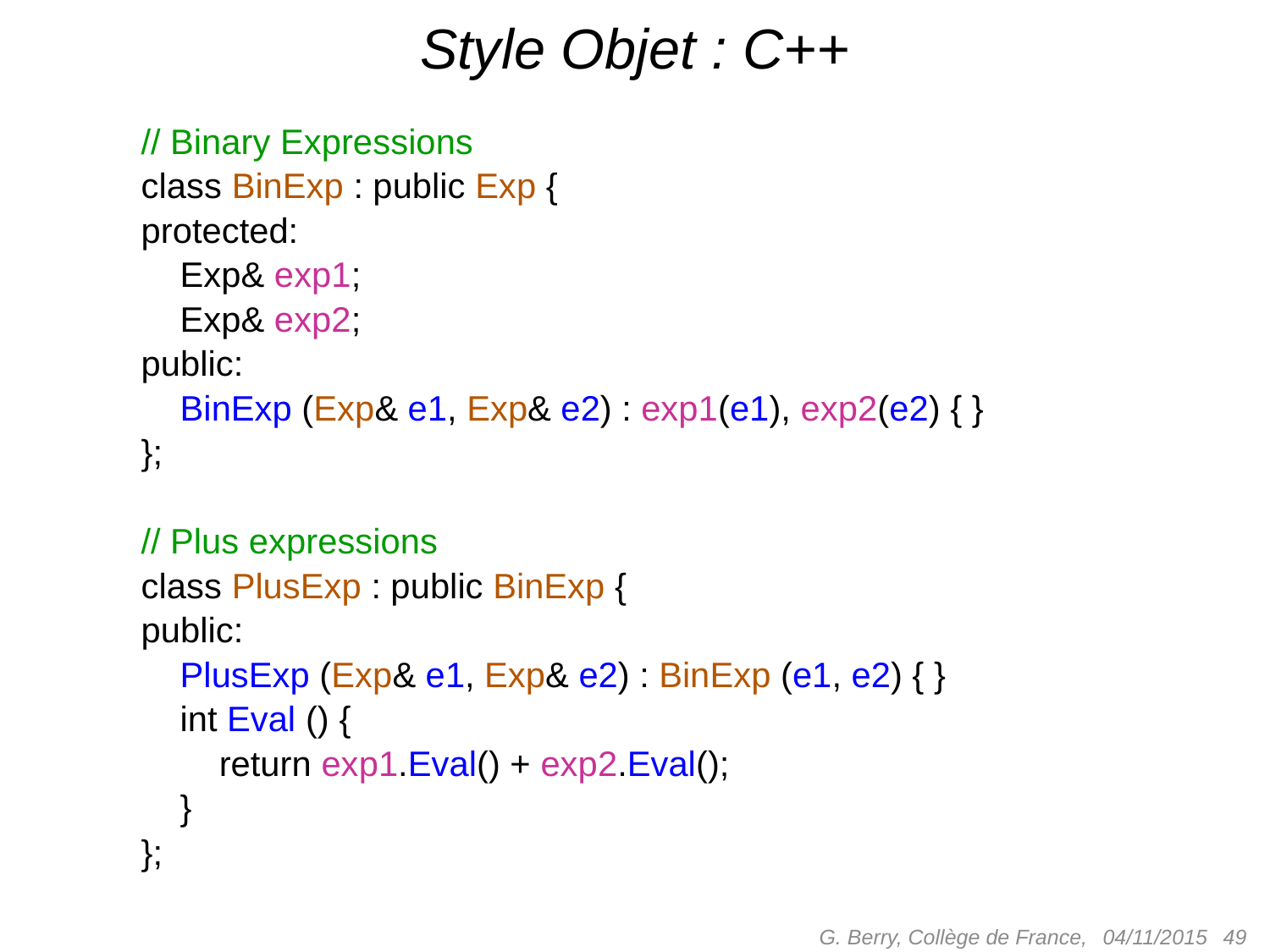

# Style Objet : C++
// Binary Expressions
class BinExp : public Exp {
protected:
    Exp& exp1;
    Exp& exp2;
public:
    BinExp (Exp& e1, Exp& e2) : exp1(e1), exp2(e2) { }
};

// Plus expressions
class PlusExp : public BinExp {
public:
    PlusExp (Exp& e1, Exp& e2) : BinExp (e1, e2) { }
    int Eval () {
        return exp1.Eval() + exp2.Eval();
    }
};
G. Berry, Collège de France,
 49
04/11/2015